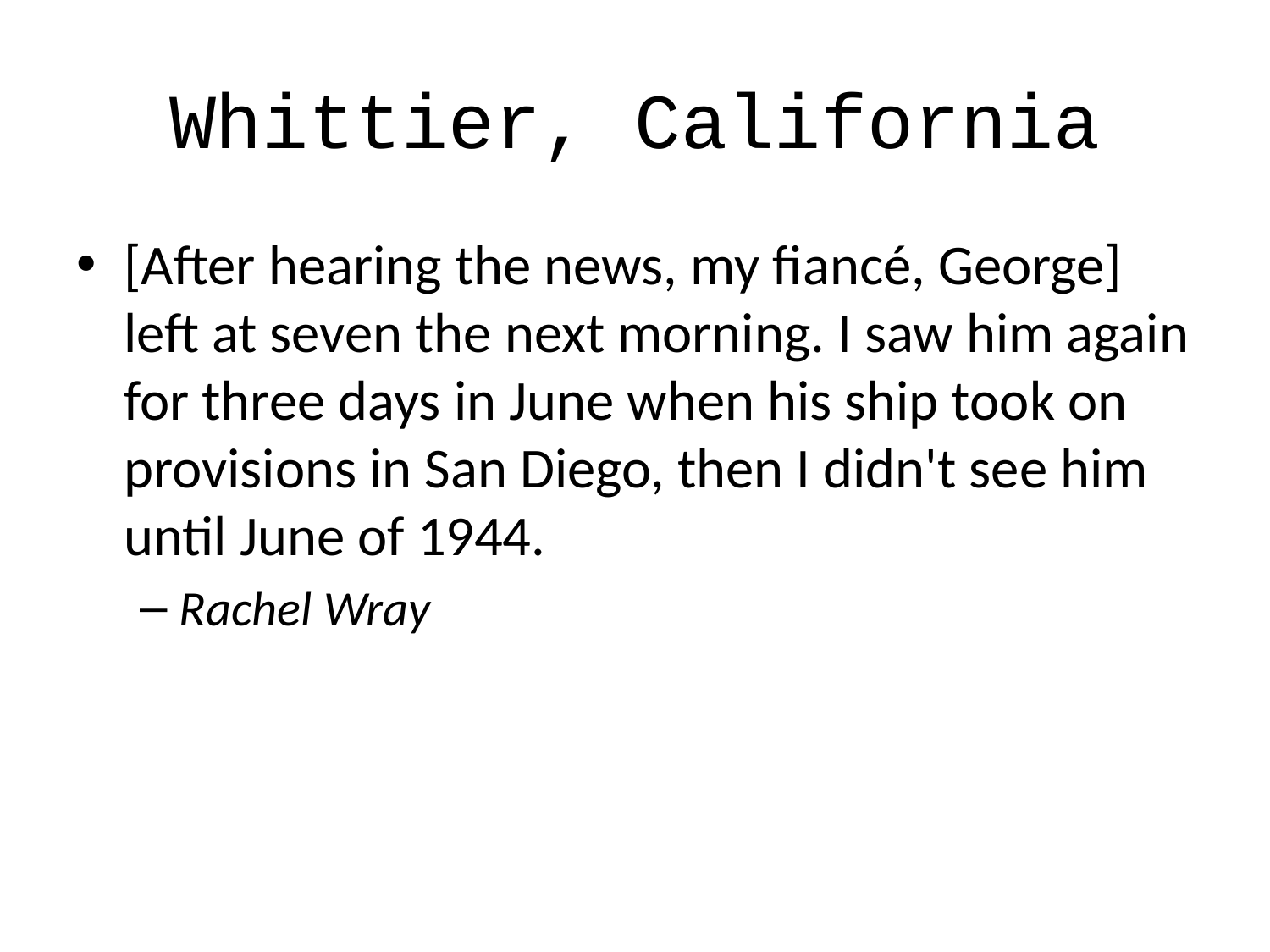

# Whittier, California
[After hearing the news, my fiancé, George] left at seven the next morning. I saw him again for three days in June when his ship took on provisions in San Diego, then I didn't see him until June of 1944.
Rachel Wray